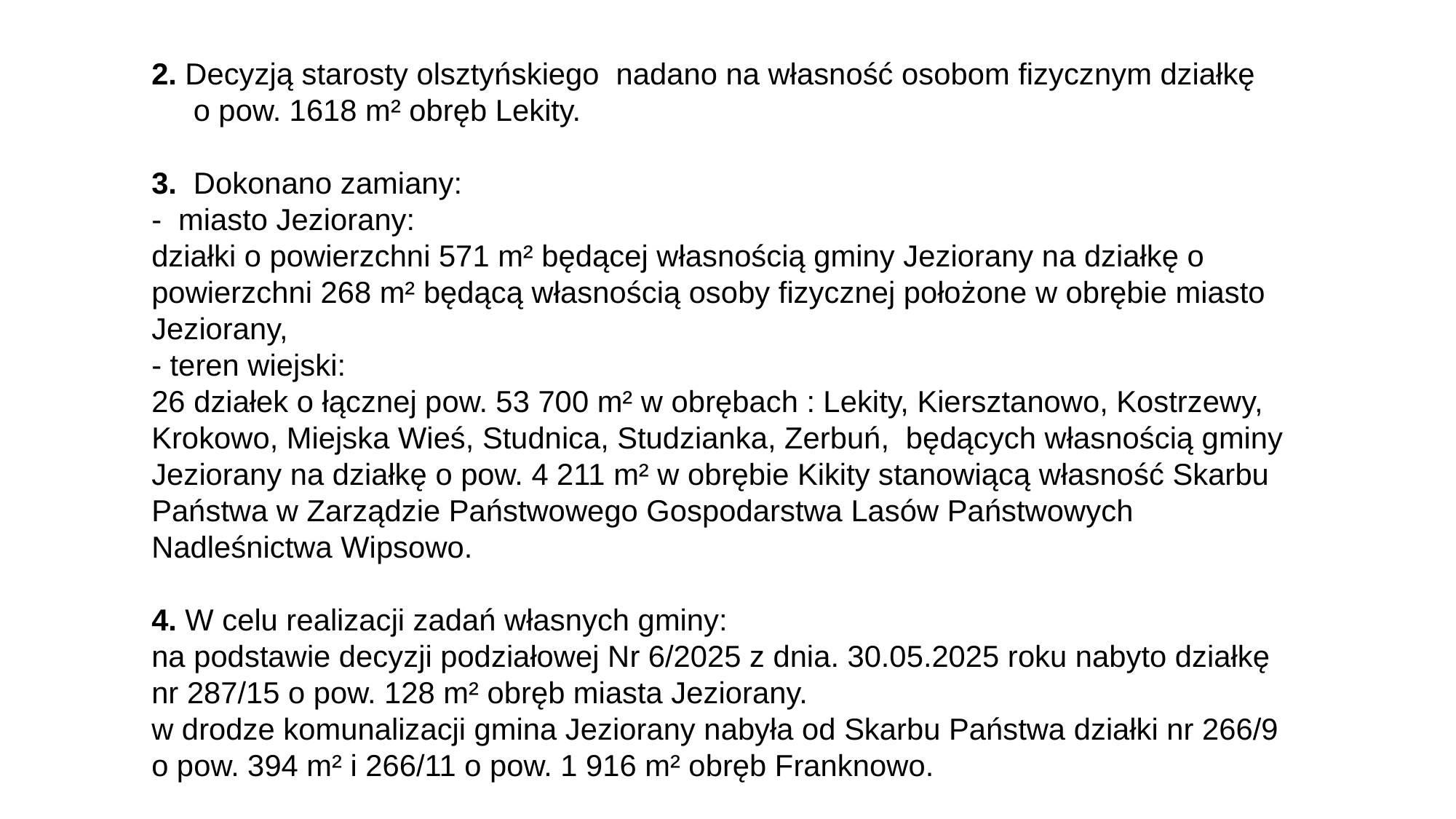

2. Decyzją starosty olsztyńskiego  nadano na własność osobom fizycznym działkę
     o pow. 1618 m² obręb Lekity.

3.  Dokonano zamiany:
-  miasto Jeziorany:
działki o powierzchni 571 m² będącej własnością gminy Jeziorany na działkę o powierzchni 268 m² będącą własnością osoby fizycznej położone w obrębie miasto Jeziorany,
- teren wiejski:
26 działek o łącznej pow. 53 700 m² w obrębach : Lekity, Kiersztanowo, Kostrzewy, Krokowo, Miejska Wieś, Studnica, Studzianka, Zerbuń,  będących własnością gminy Jeziorany na działkę o pow. 4 211 m² w obrębie Kikity stanowiącą własność Skarbu Państwa w Zarządzie Państwowego Gospodarstwa Lasów Państwowych Nadleśnictwa Wipsowo.

4. W celu realizacji zadań własnych gminy:
na podstawie decyzji podziałowej Nr 6/2025 z dnia. 30.05.2025 roku nabyto działkę
nr 287/15 o pow. 128 m² obręb miasta Jeziorany.
w drodze komunalizacji gmina Jeziorany nabyła od Skarbu Państwa działki nr 266/9
o pow. 394 m² i 266/11 o pow. 1 916 m² obręb Franknowo.